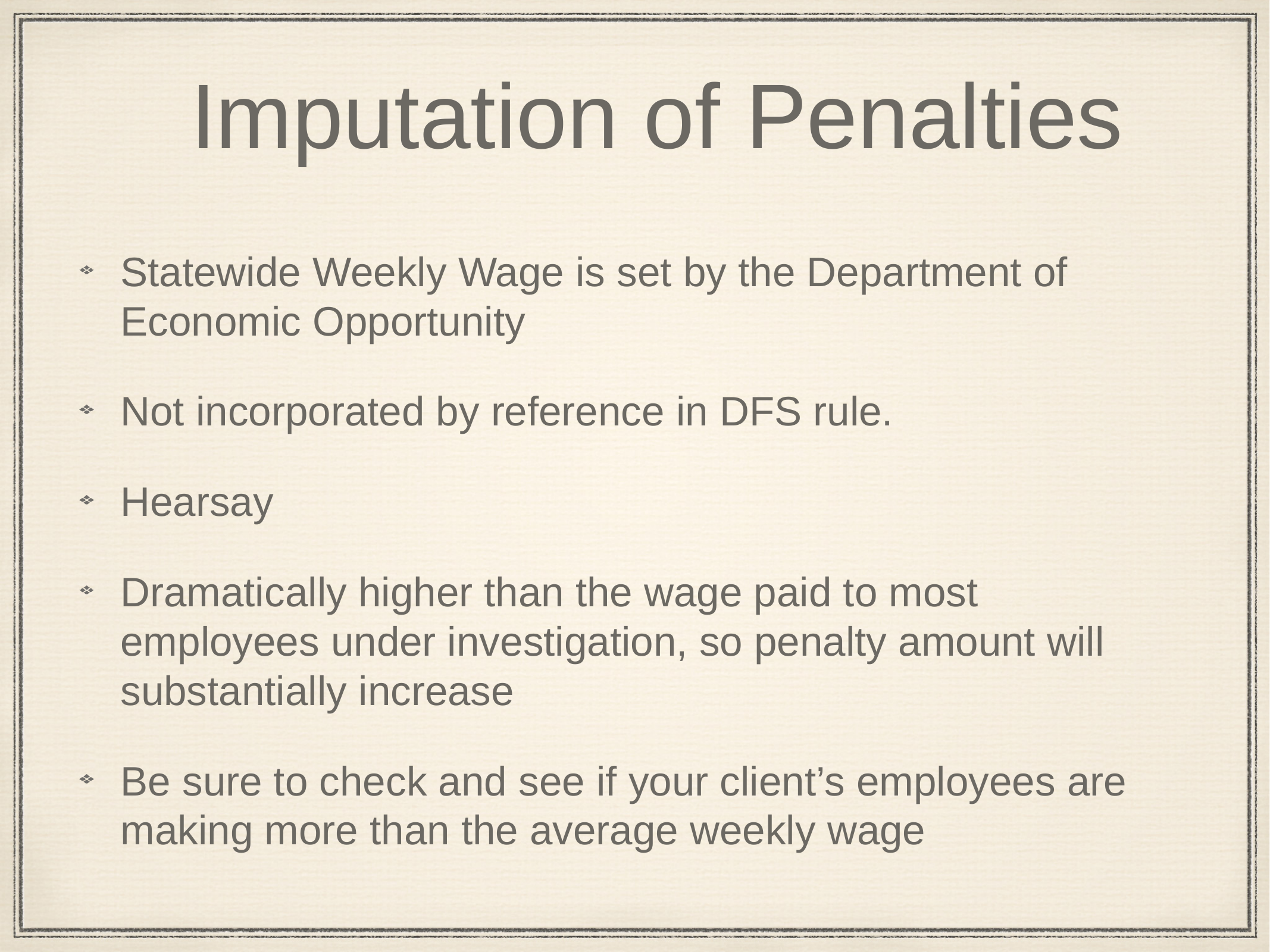

# Imputation of Penalties
Statewide Weekly Wage is set by the Department of Economic Opportunity
Not incorporated by reference in DFS rule.
Hearsay
Dramatically higher than the wage paid to most employees under investigation, so penalty amount will substantially increase
Be sure to check and see if your client’s employees are making more than the average weekly wage